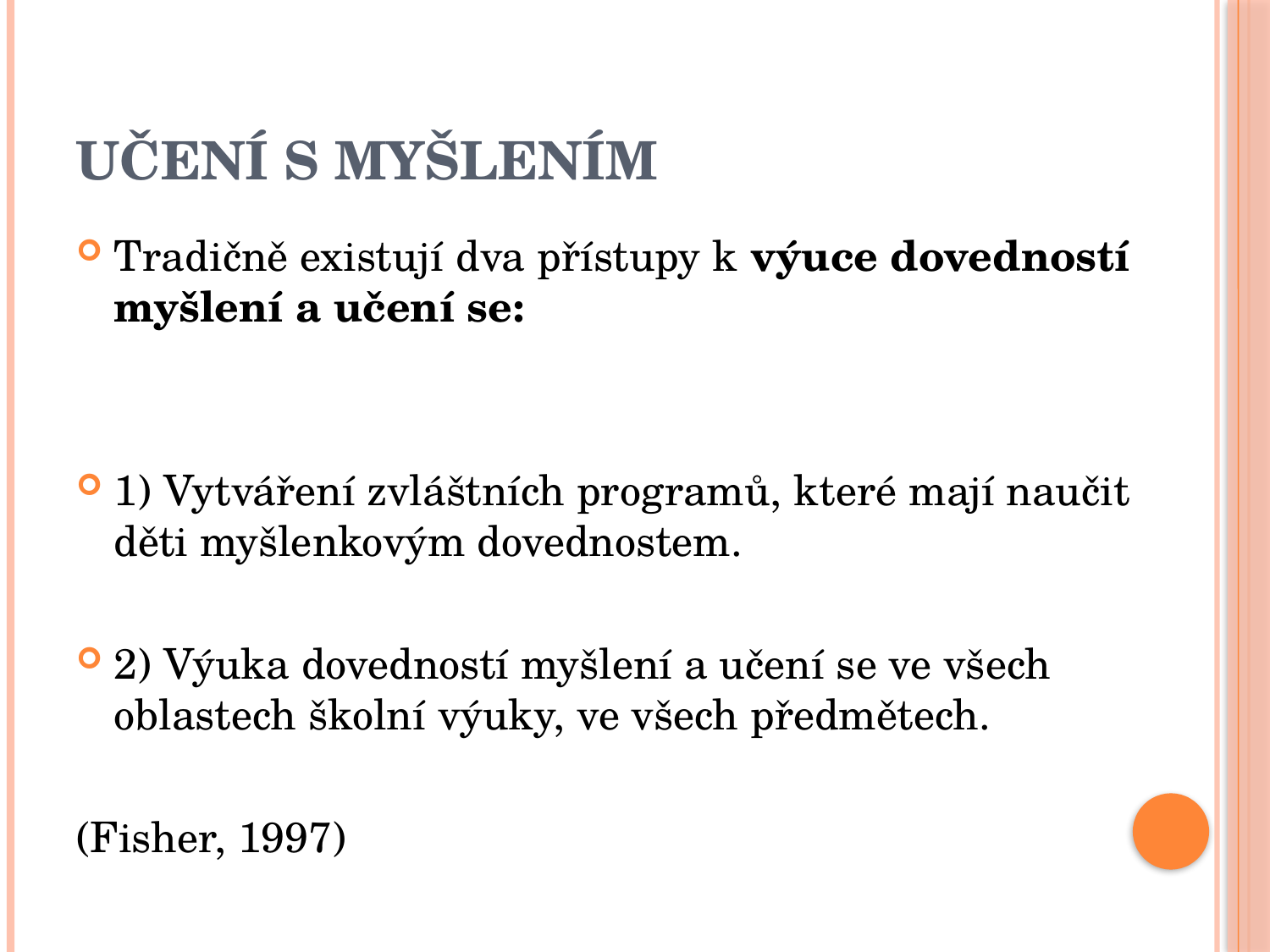

# Učení s myšlením
Tradičně existují dva přístupy k výuce dovedností myšlení a učení se:

1) Vytváření zvláštních programů, které mají naučit děti myšlenkovým dovednostem.

2) Výuka dovedností myšlení a učení se ve všech oblastech školní výuky, ve všech předmětech.

(Fisher, 1997)